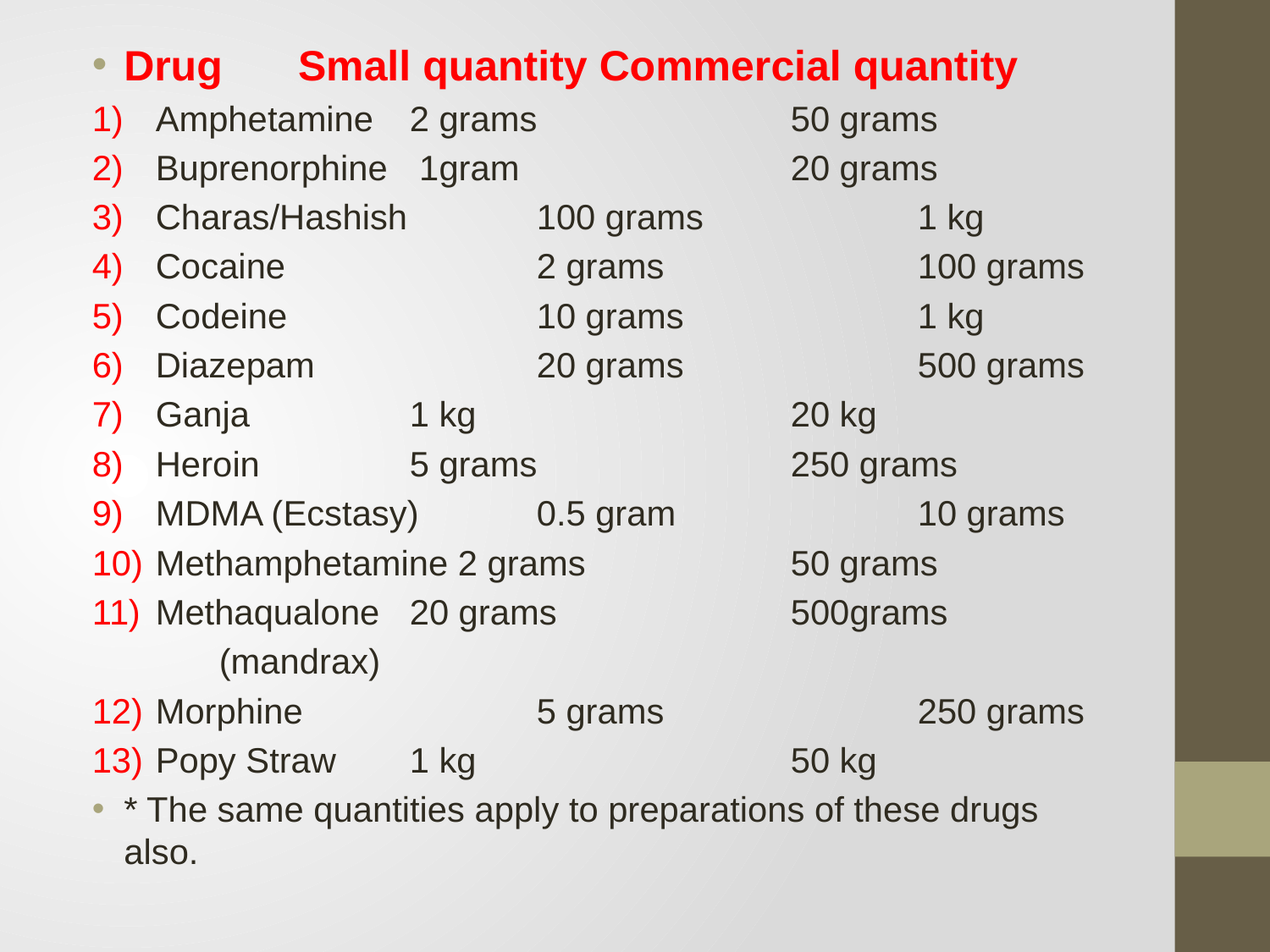

Drug 	    Small quantity Commercial quantity
Amphetamine 	2 grams 		50 grams
Buprenorphine	 1gram 			20 grams
Charas/Hashish 	100 grams 		1 kg
Cocaine 		2 grams 		100 grams
Codeine 		10 grams 		1 kg
Diazepam 		20 grams 		500 grams
Ganja 		1 kg 			20 kg
Heroin 		5 grams 		250 grams
MDMA (Ecstasy) 	0.5 gram 		10 grams
Methamphetamine 2 grams 		50 grams
Methaqualone 	20 grams 		500grams
	(mandrax)
Morphine 		5 grams 		250 grams
Popy Straw 	1 kg 			50 kg
* The same quantities apply to preparations of these drugs also.